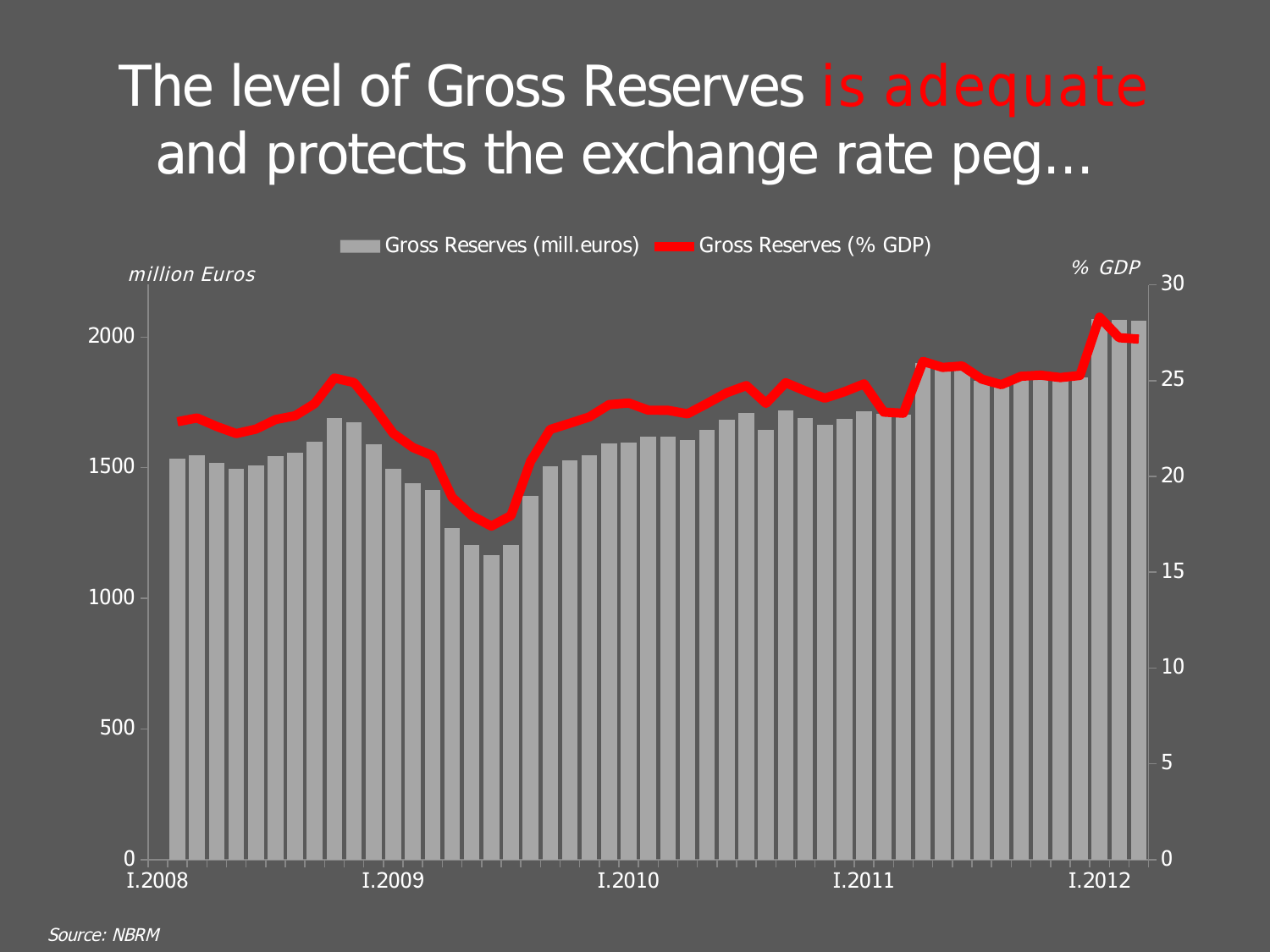

# The level of Gross Reserves is adequate and protects the exchange rate peg...

### Chart

| Category | Gross Reserves (mill.euros) | Gross Reserves (% GDP) |
|---|---|---|
| I.2008 | None | None |
|  | 1535.769626 | 22.853714672619027 |
|  | 1548.9163530000014 | 23.049350491071433 |
|  | 1519.335925 | 22.60916555059524 |
|  | 1494.2739159999999 | 22.23621898809524 |
|  | 1509.9365230000014 | 22.469293497023788 |
|  | 1543.370593 | 22.966824300595214 |
|  | 1556.914586 | 23.168371815476192 |
|  | 1599.601625 | 23.803595610119046 |
|  | 1689.002908 | 25.133971845238115 |
|  | 1673.1810449999987 | 24.89852745535713 |
|  | 1589.2314289999988 | 23.649277217261886 |
| I.2009 | 1494.937449 | 22.24609299107141 |
|  | 1441.769073 | 21.50836999946213 |
|  | 1413.6102919999998 | 21.08829615280817 |
|  | 1267.778958 | 18.912778347685187 |
|  | 1203.817299 | 17.95859570268722 |
|  | 1166.8244099999988 | 17.40673427157362 |
|  | 1203.6130739999999 | 17.95554906578438 |
|  | 1393.4056940000012 | 20.78688313347481 |
|  | 1505.005342 | 22.451731246771583 |
|  | 1526.579518 | 22.773575686724786 |
|  | 1549.0214989999988 | 23.10836607716124 |
|  | 1591.826127 | 23.746927268377306 |
| I.2010 | 1597.511061 | 23.831735346303493 |
|  | 1619.740484 | 23.457402015073722 |
|  | 1619.282458 | 23.45076879196083 |
|  | 1606.582861 | 23.26685071668823 |
|  | 1643.99206 | 23.808618134785824 |
|  | 1682.618088 | 24.36800791110602 |
|  | 1708.269747 | 24.739500309709666 |
|  | 1644.1541379999987 | 23.810965380435004 |
|  | 1718.756297 | 24.891368600668038 |
|  | 1689.251262 | 24.46407084877469 |
|  | 1662.902848 | 24.082487906468224 |
|  | 1686.167544 | 24.419411834851367 |
| I.2011 | 1714.507079000001 | 24.829830585251187 |
|  | 1706.840639 | 23.35746261709923 |
|  | 1702.541759000001 | 23.29863408524858 |
|  | 1899.999619 | 26.00076952661266 |
|  | 1877.1831289999984 | 25.688534570371676 |
|  | 1882.779904 | 25.76512429987065 |
|  | 1832.390709 | 25.075567400635023 |
|  | 1811.4336600000001 | 24.788778184701513 |
|  | 1843.538987 | 25.228127329593914 |
|  | 1847.758852000001 | 25.285874571330815 |
|  | 1838.6004219999998 | 25.160544952696 |
|  | 1846.441201 | 25.267843020363706 |
| I.2012 | 2068.895869 | 28.312050237537452 |
million Euros
Source: NBRM